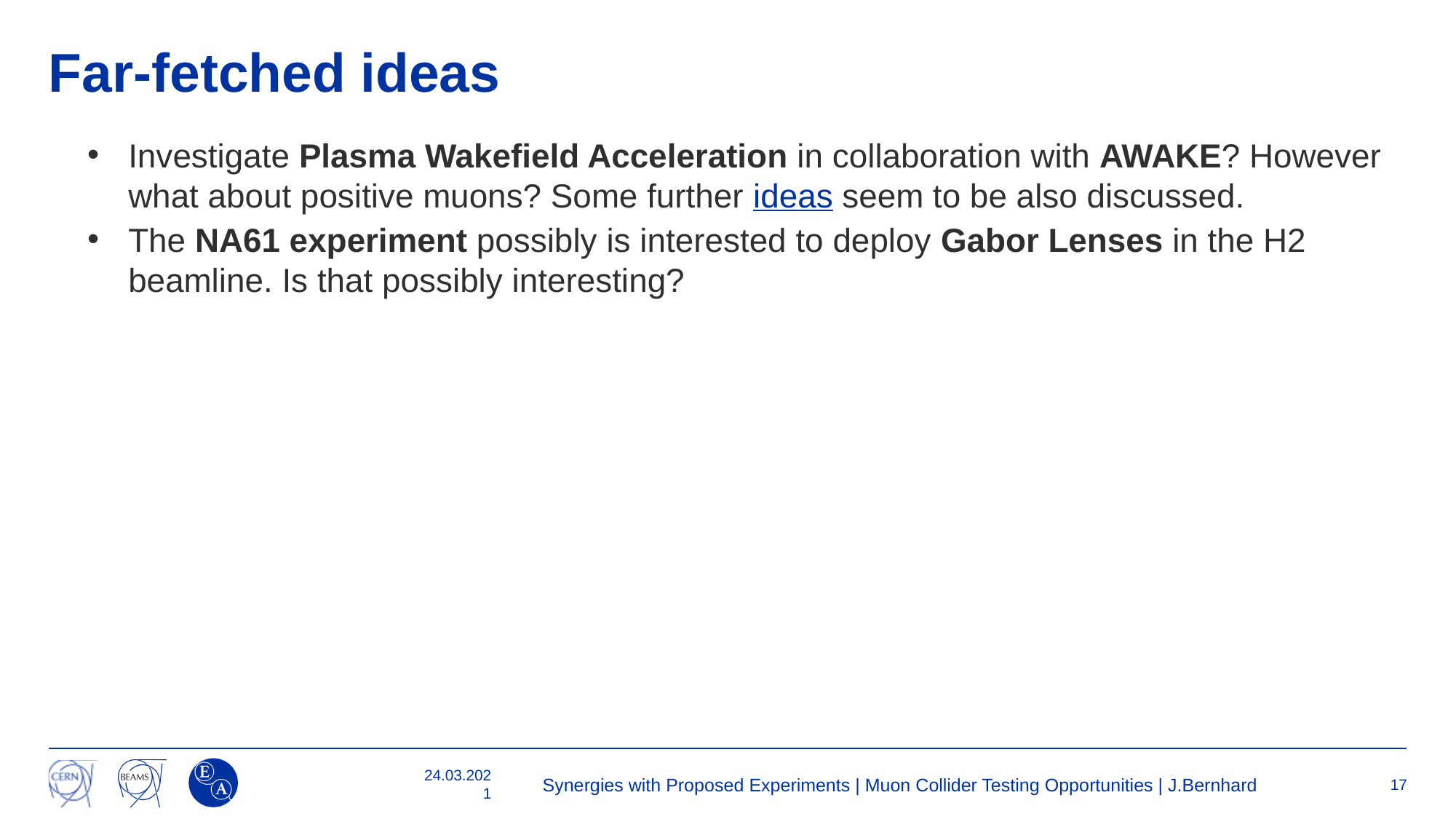

# Far-fetched ideas
Investigate Plasma Wakefield Acceleration in collaboration with AWAKE? However what about positive muons? Some further ideas seem to be also discussed.
The NA61 experiment possibly is interested to deploy Gabor Lenses in the H2 beamline. Is that possibly interesting?

24.03.2021
Synergies with Proposed Experiments | Muon Collider Testing Opportunities | J.Bernhard
17